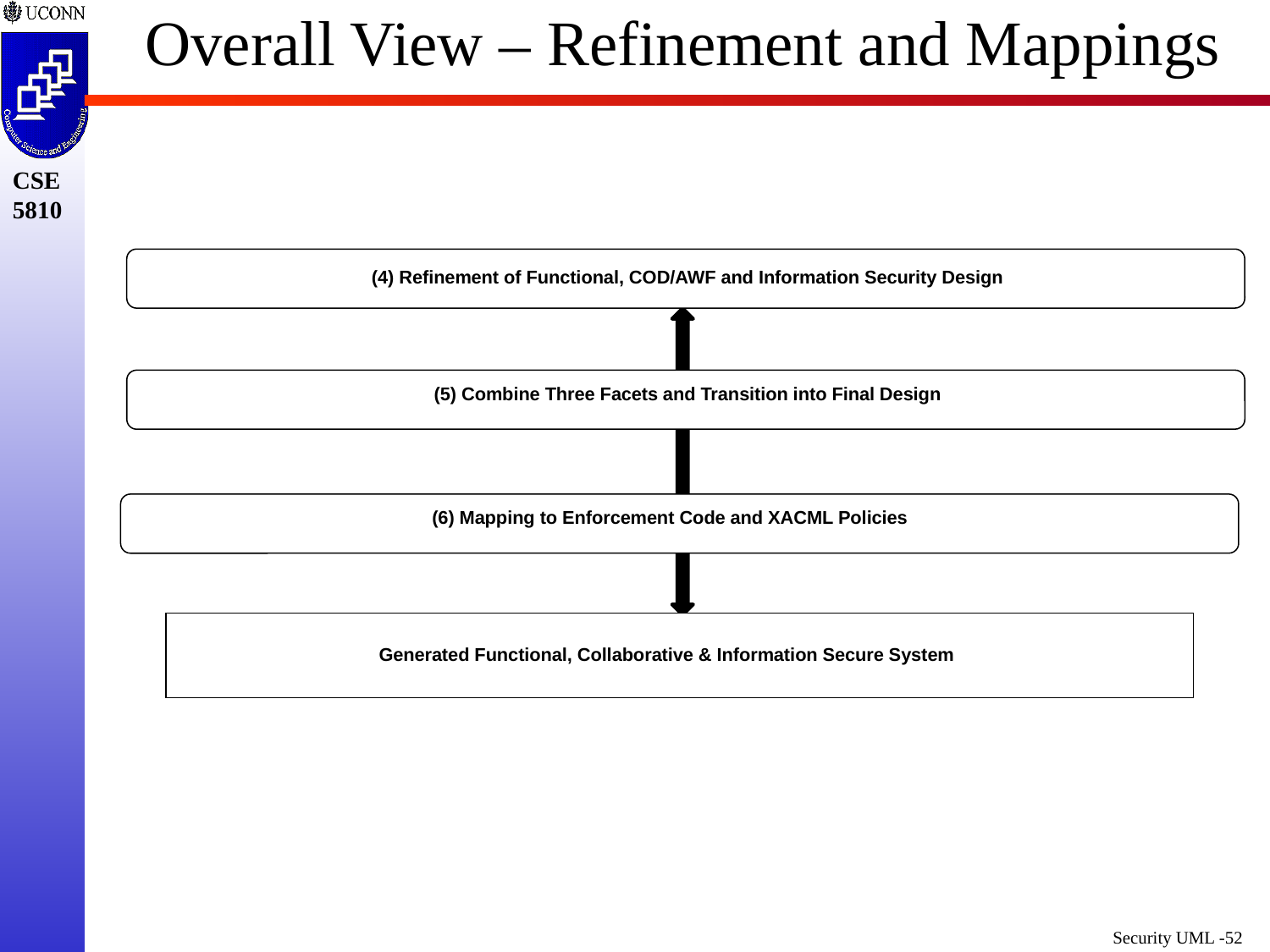

# Overall View – Refinement and Mappings

(4) Refinement of Functional, COD/AWF and Information Security Design

(5) Combine Three Facets and Transition into Final Design

(6) Mapping to Enforcement Code and XACML Policies

Generated Functional, Collaborative & Information Secure System